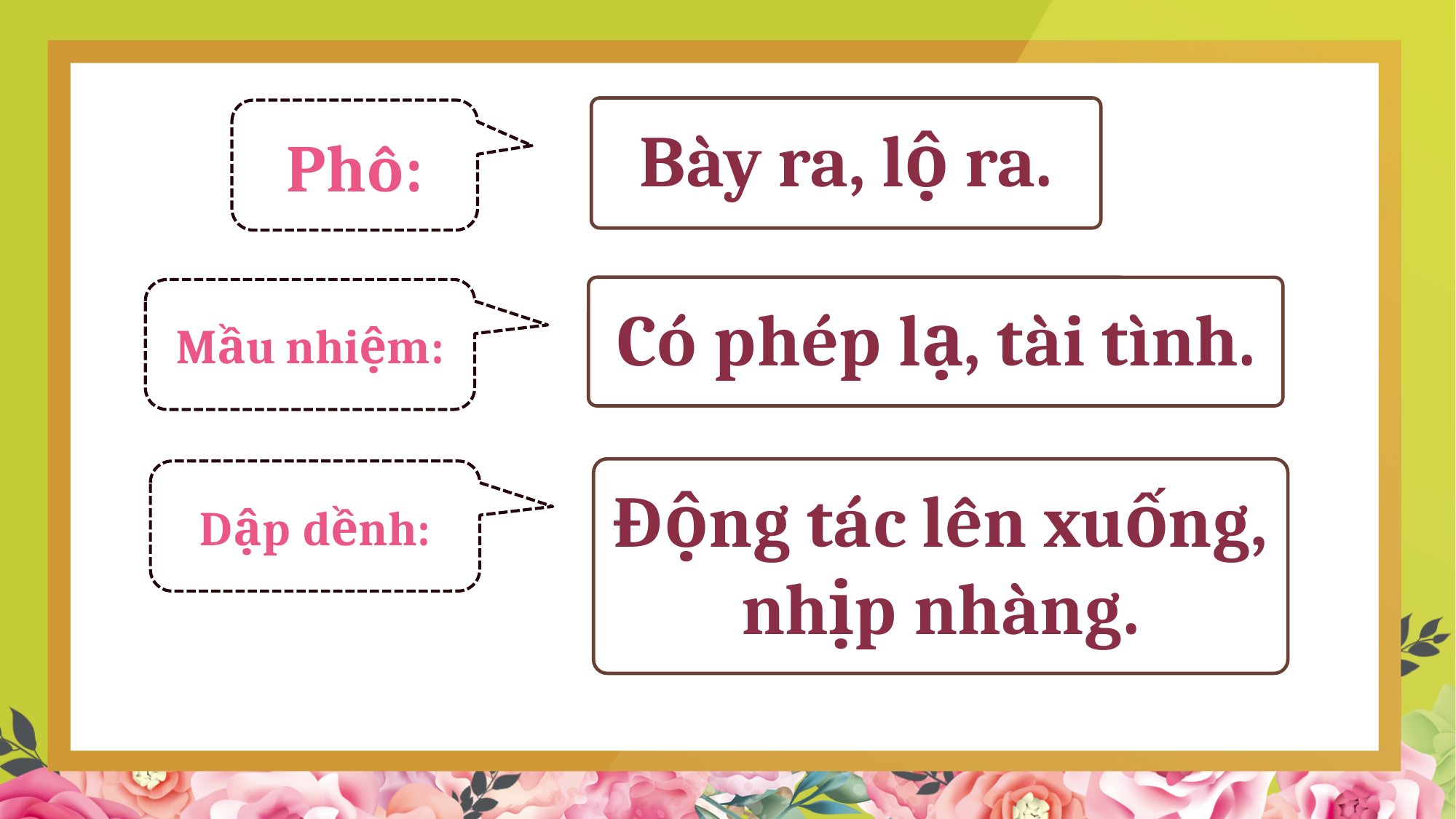

Bày ra, lộ ra.
Phô:

Có phép lạ, tài tình.
Mầu nhiệm:

Động tác lên xuống, nhịp nhàng.
Dập dềnh: